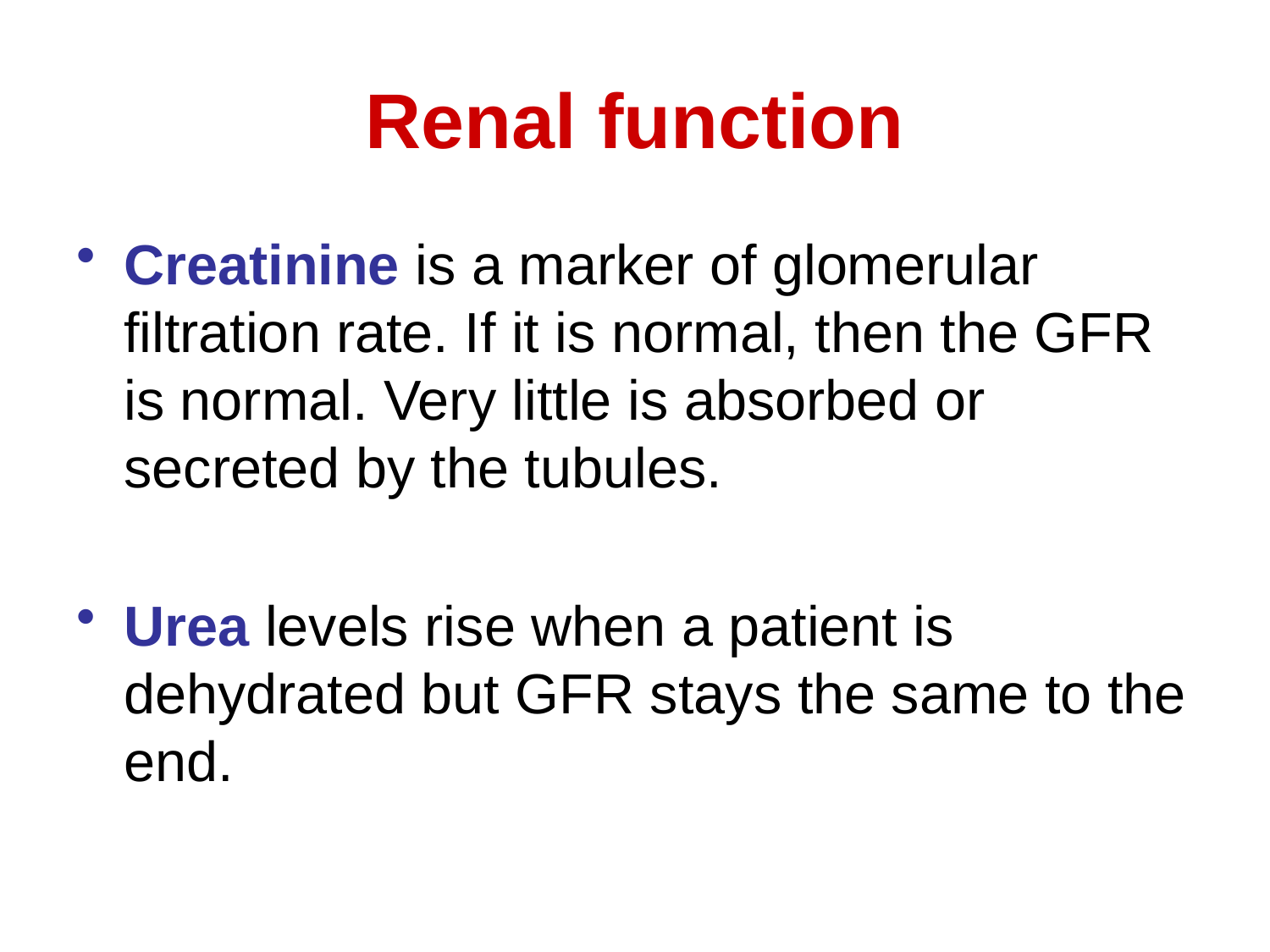

# Renal function
Creatinine is a marker of glomerular filtration rate. If it is normal, then the GFR is normal. Very little is absorbed or secreted by the tubules.

Urea levels rise when a patient is dehydrated but GFR stays the same to the end.